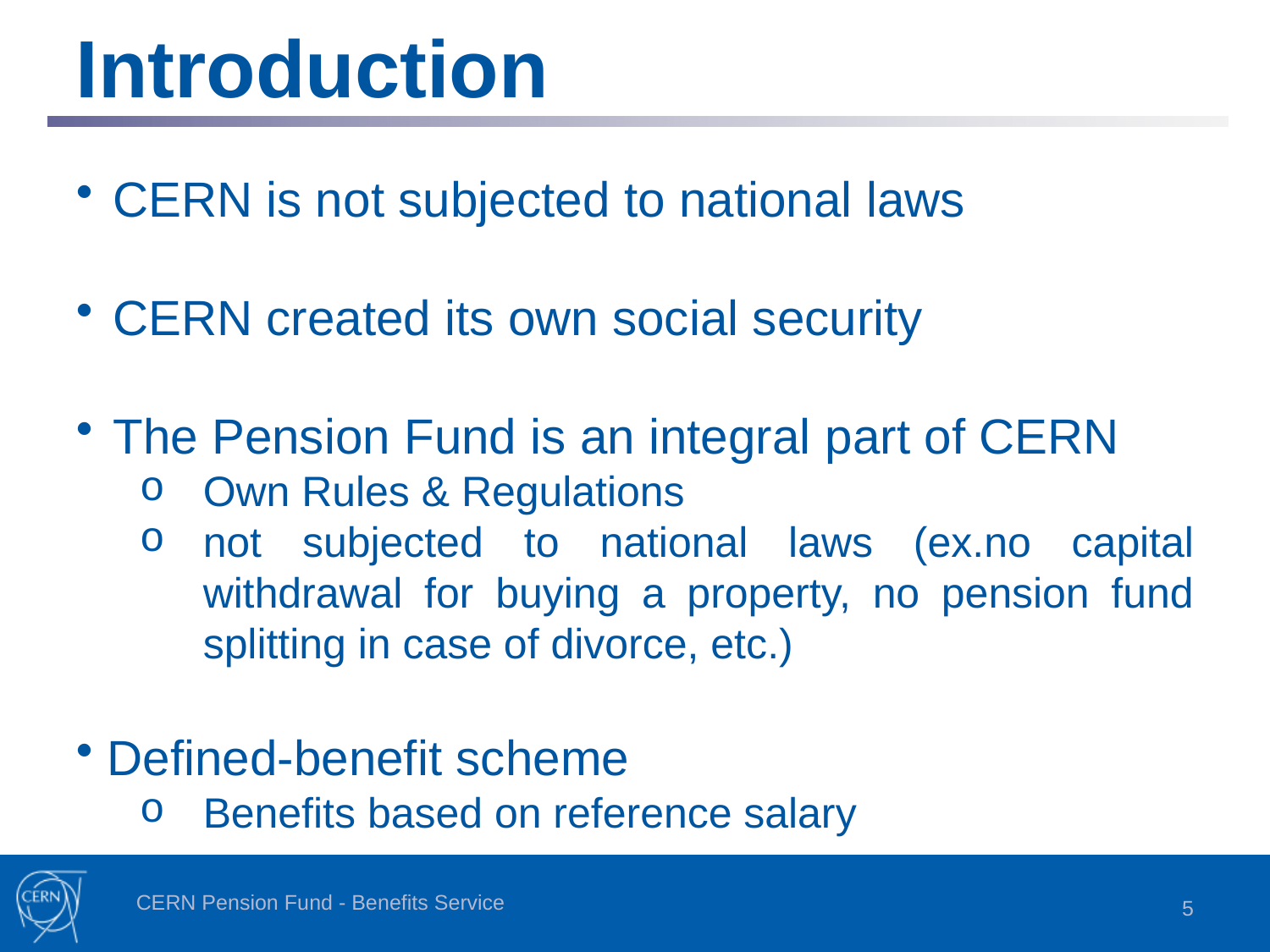

Introduction

CERN is not subjected to national laws

CERN created its own social security

The Pension Fund is an integral part of CERN
Own Rules & Regulations
not subjected to national laws (ex.no capital withdrawal for buying a property, no pension fund splitting in case of divorce, etc.)

 Defined-benefit scheme
Benefits based on reference salary

CERN Pension Fund - Benefits Service
5